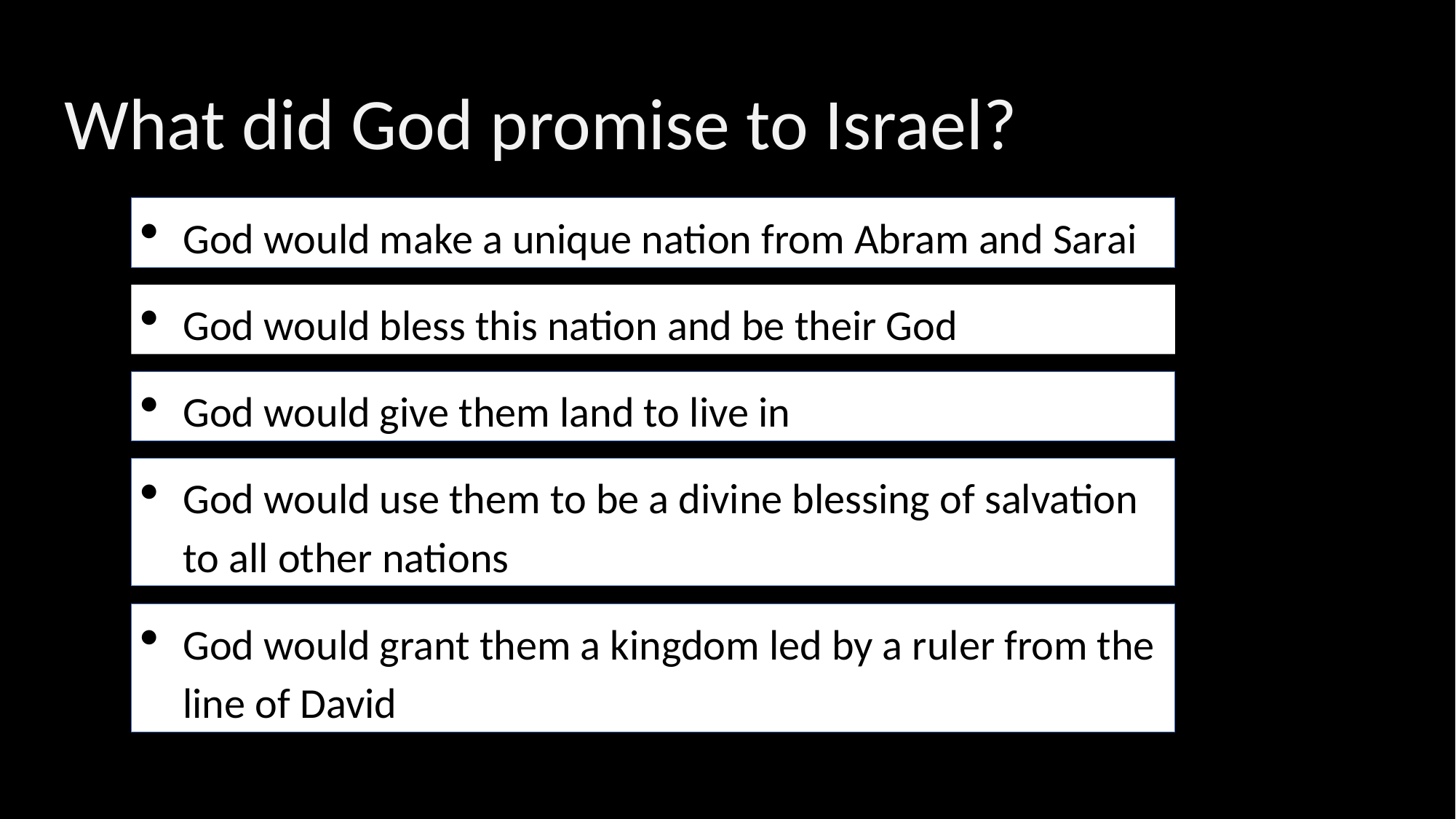

What did God promise to Israel?
God would make a unique nation from Abram and Sarai
God would bless this nation and be their God
God would give them land to live in
God would use them to be a divine blessing of salvation to all other nations
God would grant them a kingdom led by a ruler from the line of David